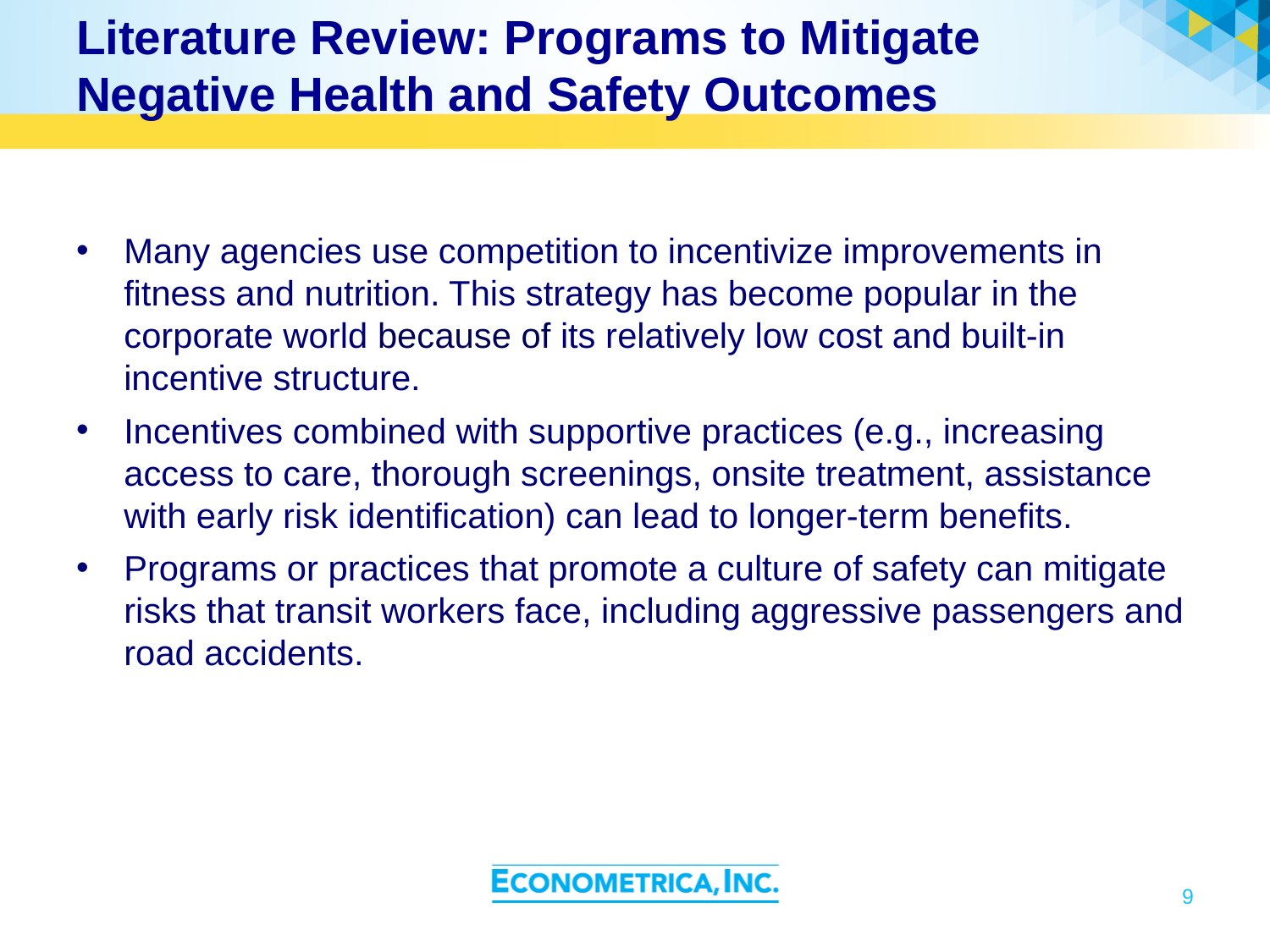

# Literature Review: Programs to Mitigate Negative Health and Safety Outcomes
Many agencies use competition to incentivize improvements in fitness and nutrition. This strategy has become popular in the corporate world because of its relatively low cost and built-in incentive structure.
Incentives combined with supportive practices (e.g., increasing access to care, thorough screenings, onsite treatment, assistance with early risk identification) can lead to longer-term benefits.
Programs or practices that promote a culture of safety can mitigate risks that transit workers face, including aggressive passengers and road accidents.
9